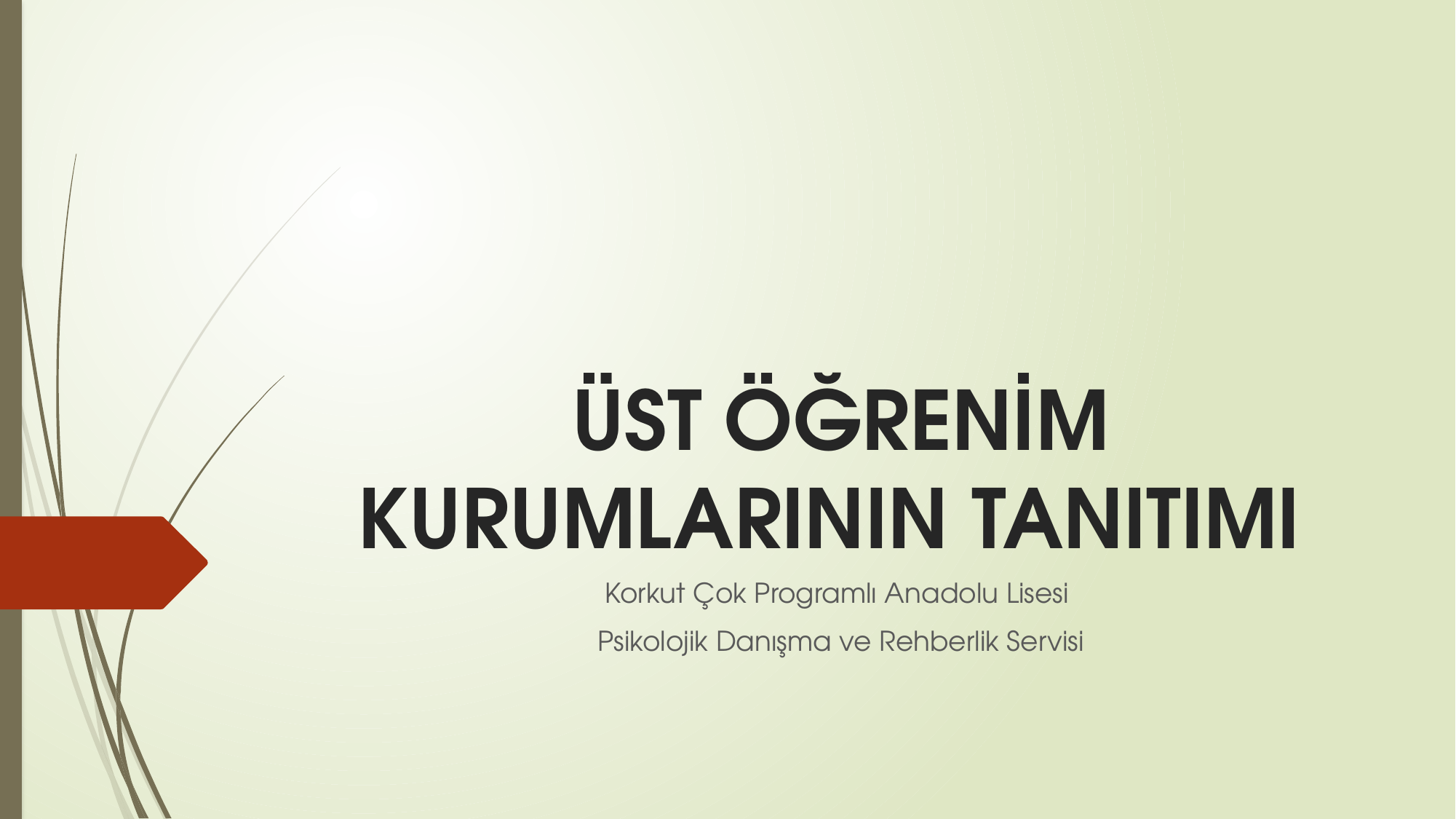

# ÜST ÖĞRENİM KURUMLARININ TANITIMI
Korkut Çok Programlı Anadolu Lisesi
Psikolojik Danışma ve Rehberlik Servisi